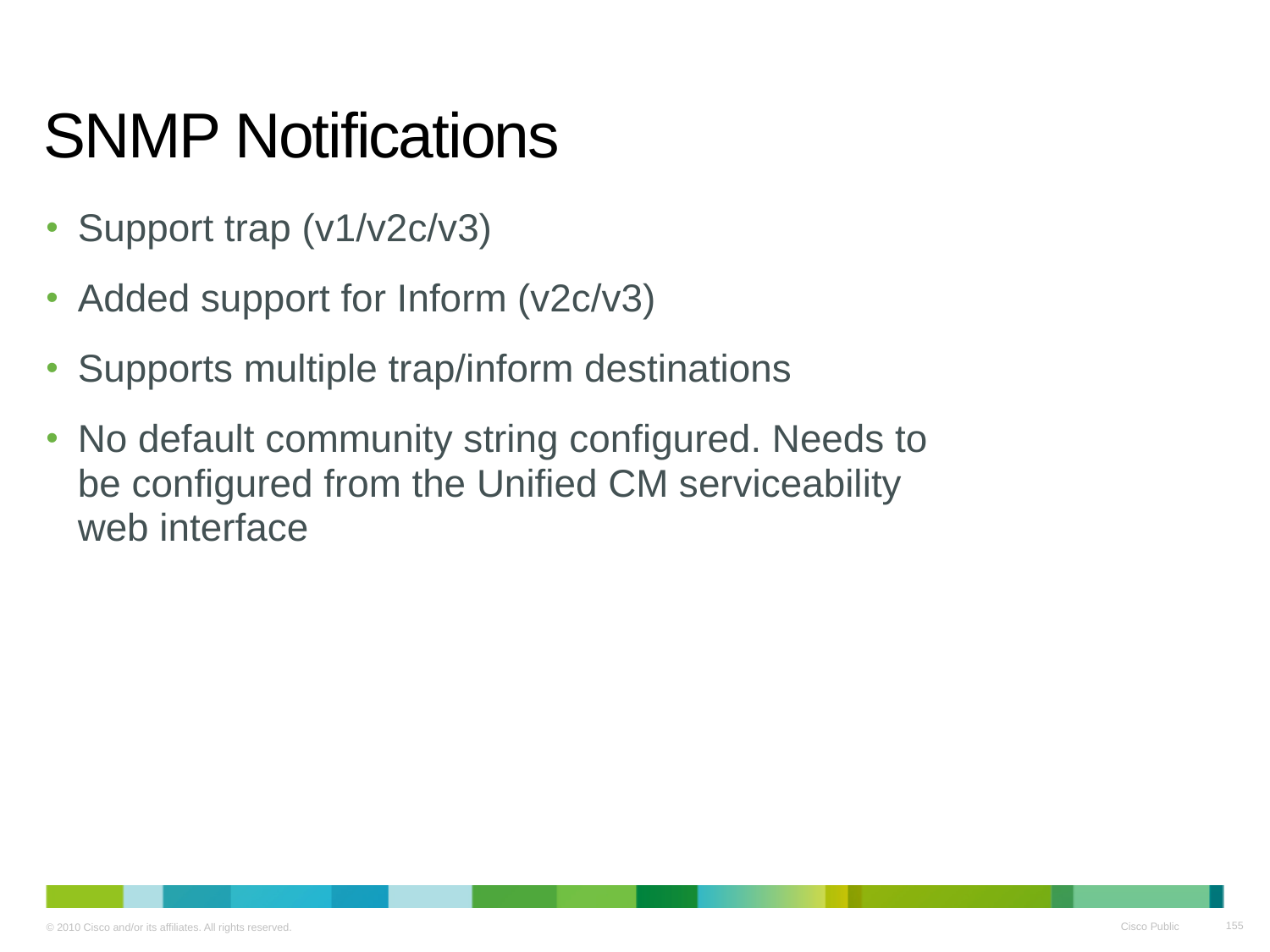

# SNMP Notifications
Support trap (v1/v2c/v3)
Added support for Inform (v2c/v3)
Supports multiple trap/inform destinations
No default community string configured. Needs to
be configured from the Unified CM serviceability
web interface